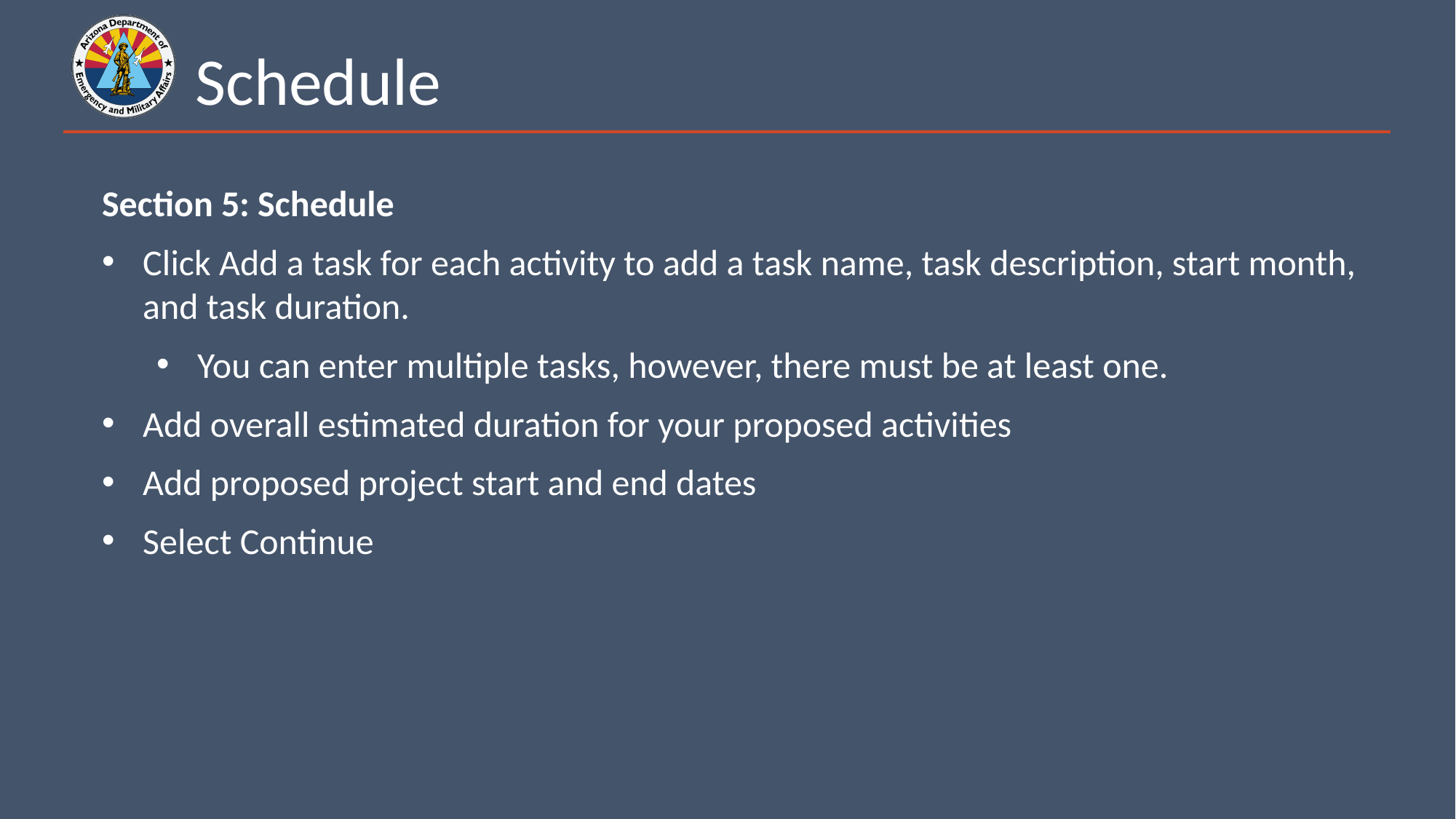

# Schedule
Section 5: Schedule
Click Add a task for each activity to add a task name, task description, start month, and task duration.
You can enter multiple tasks, however, there must be at least one.
Add overall estimated duration for your proposed activities
Add proposed project start and end dates
Select Continue